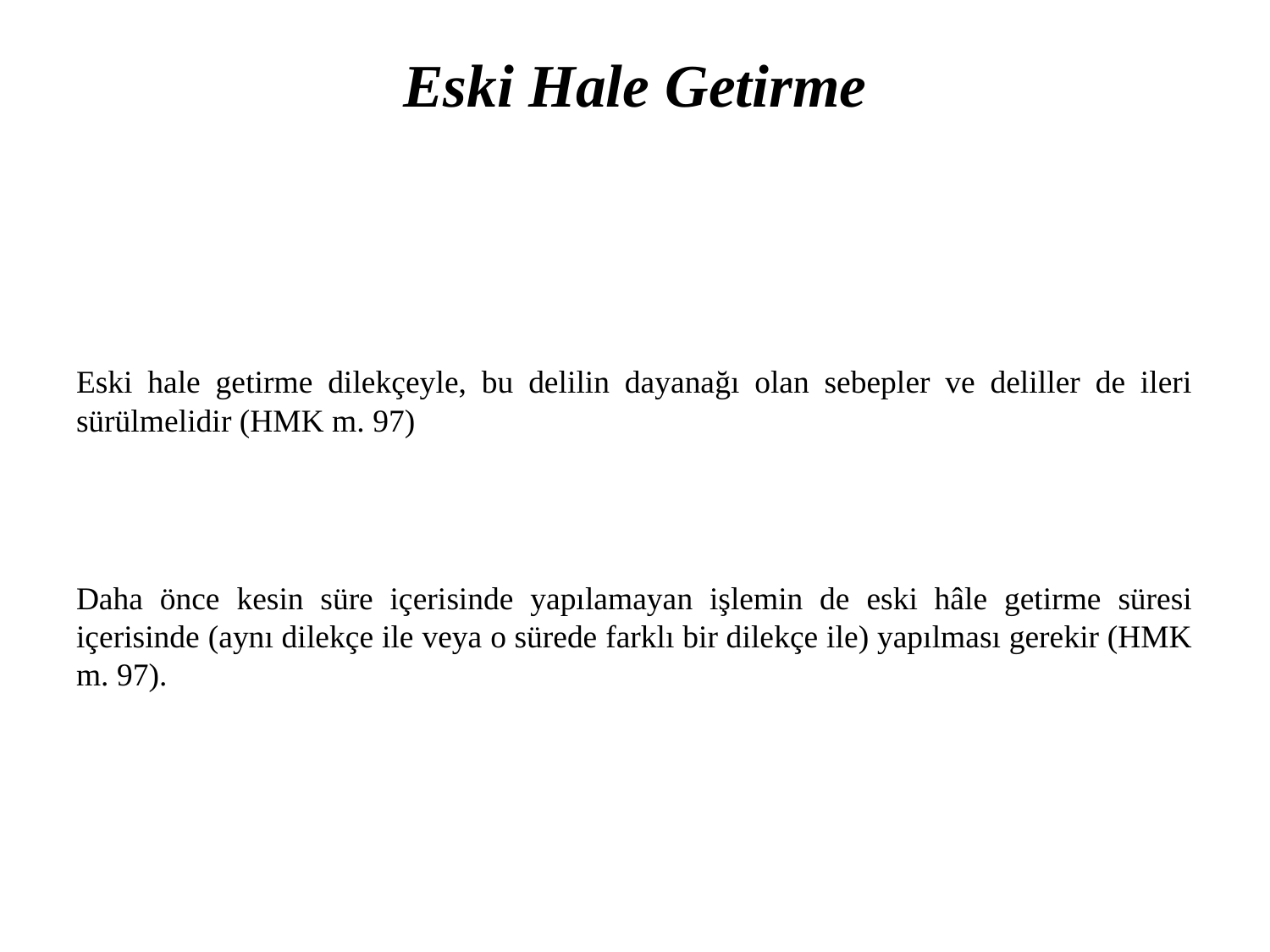

# Eski Hale Getirme

Eski hale getirme dilekçeyle, bu delilin dayanağı olan sebepler ve deliller de ileri sürülmelidir (HMK m. 97)

Daha önce kesin süre içerisinde yapılamayan işlemin de eski hâle getirme süresi içerisinde (aynı dilekçe ile veya o sürede farklı bir dilekçe ile) yapılması gerekir (HMK m. 97).